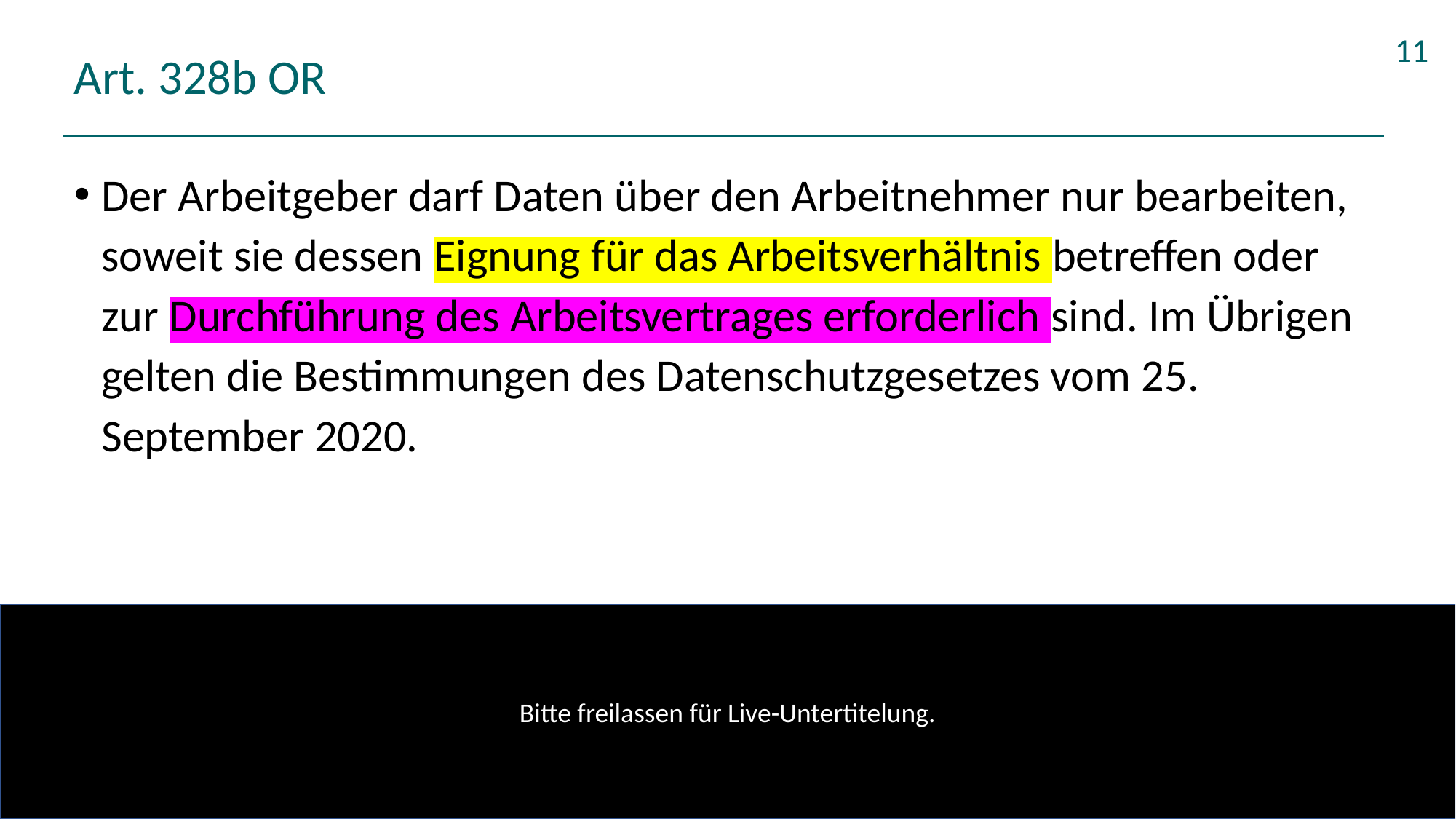

# Art. 328b OR
11
Der Arbeitgeber darf Daten über den Arbeitnehmer nur bearbeiten, soweit sie dessen Eignung für das Arbeitsverhältnis betreffen oder zur Durchführung des Arbeitsvertrages erforderlich sind. Im Übrigen gelten die Bestimmungen des Datenschutzgesetzes vom 25. September 2020.